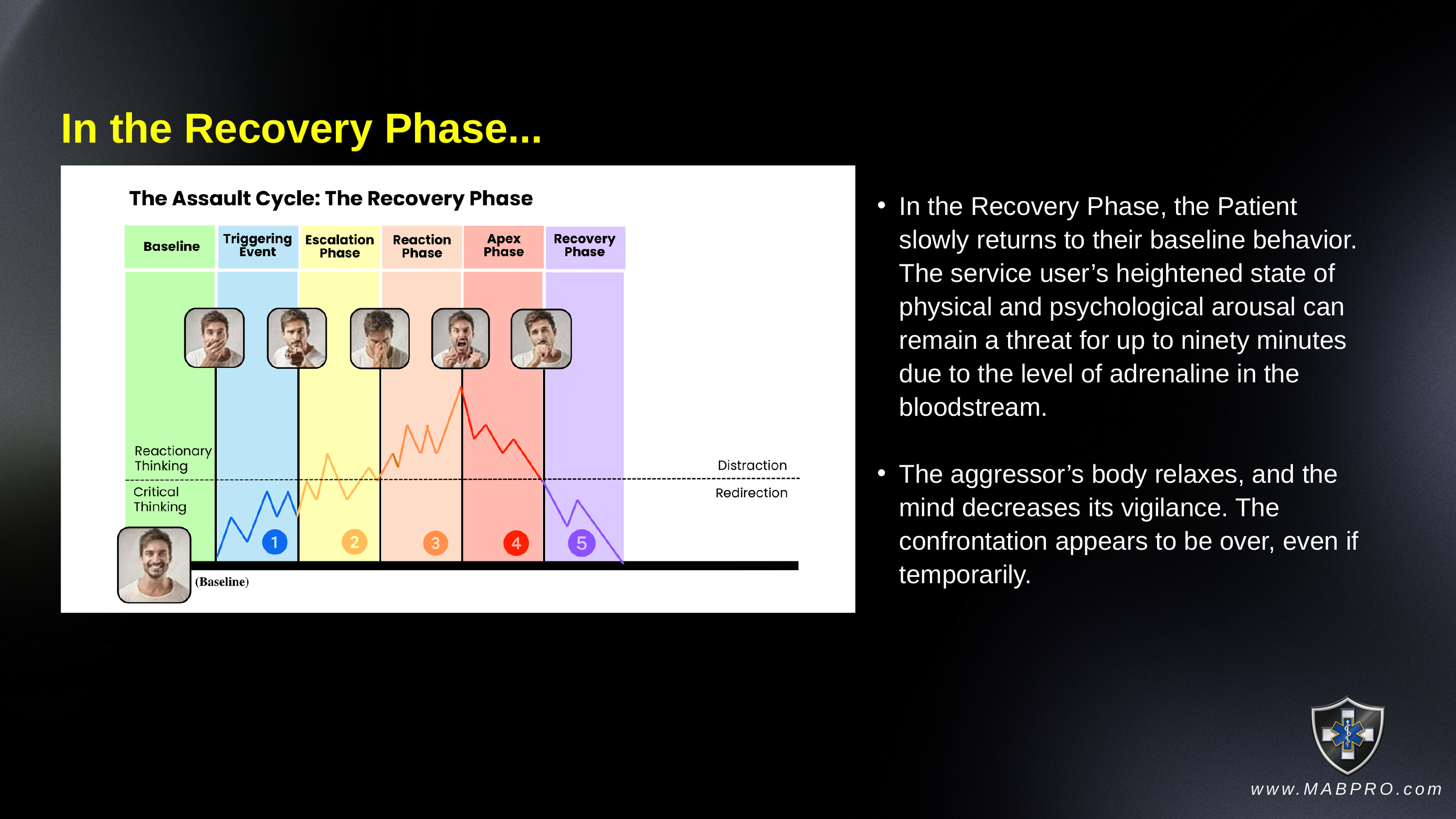

In the Recovery Phase...

In the Recovery Phase, the Patient slowly returns to their baseline behavior. The service user’s heightened state of physical and psychological arousal can remain a threat for up to ninety minutes due to the level of adrenaline in the bloodstream.

The aggressor’s body relaxes, and the mind decreases its vigilance. The confrontation appears to be over, even if temporarily.

www.MABPRO.com